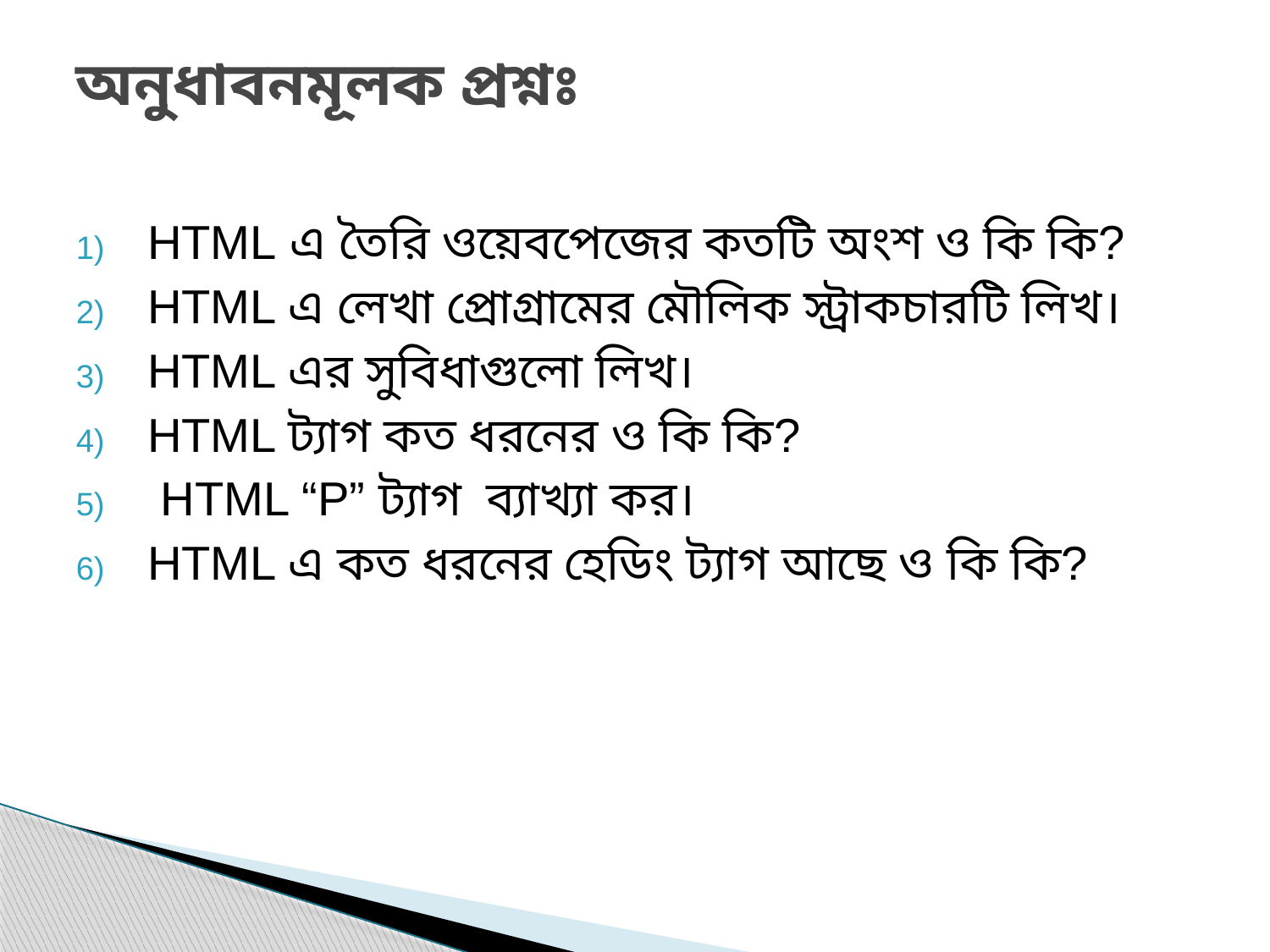

# অনুধাবনমূলক প্রশ্নঃ
HTML এ তৈরি ওয়েবপেজের কতটি অংশ ও কি কি?
HTML এ লেখা প্রোগ্রামের মৌলিক স্ট্রাকচারটি লিখ।
HTML এর সুবিধাগুলো লিখ।
HTML ট্যাগ কত ধরনের ও কি কি?
 HTML “P” ট্যাগ  ব্যাখ্যা কর।
HTML এ কত ধরনের হেডিং ট্যাগ আছে ও কি কি?